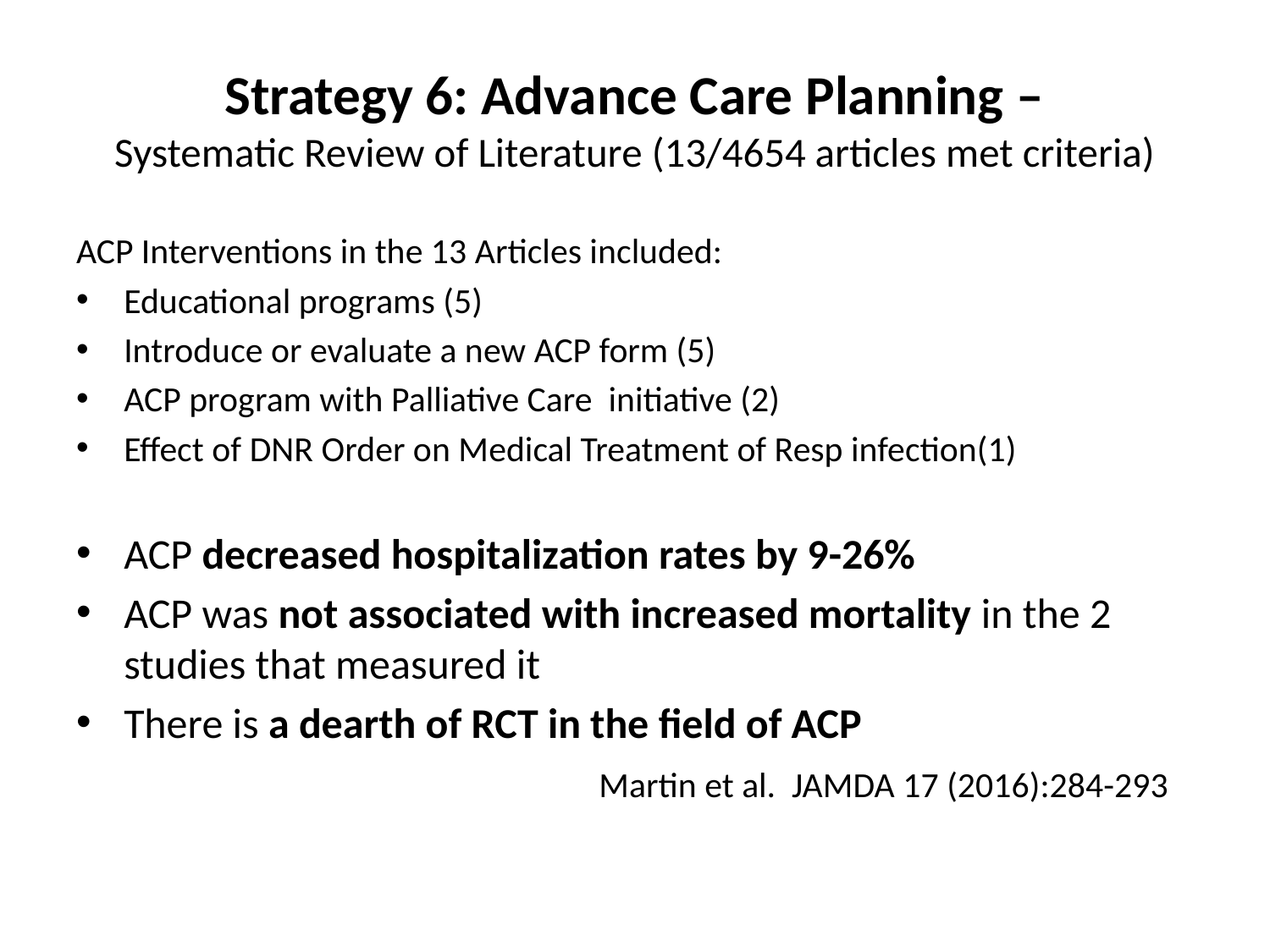

# Strategy 6: Advance Care Planning – Systematic Review of Literature (13/4654 articles met criteria)
ACP Interventions in the 13 Articles included:
Educational programs (5)
Introduce or evaluate a new ACP form (5)
ACP program with Palliative Care  initiative (2)
Effect of DNR Order on Medical Treatment of Resp infection(1)

ACP decreased hospitalization rates by 9-26%
ACP was not associated with increased mortality in the 2 studies that measured it
There is a dearth of RCT in the field of ACP
                                                                 Martin et al.  JAMDA 17 (2016):284-293